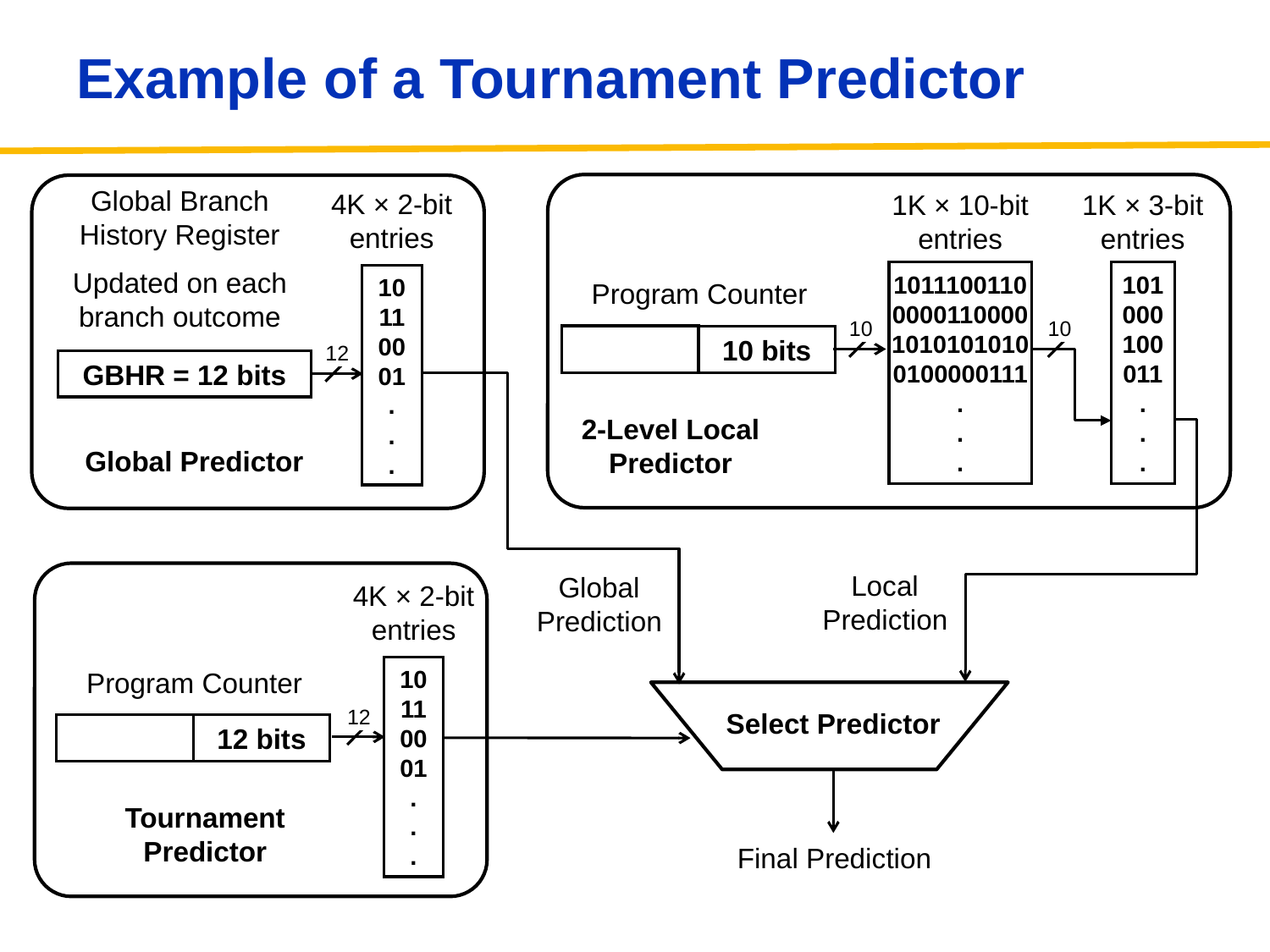

# Example of a Tournament Predictor
Global Branch History Register
Updated on each branch outcome

4K × 2-bit
entries
10
11
00
01
.
.
.
12
GBHR = 12 bits
Global Predictor

1K × 10-bit
entries
1K × 3-bit
entries
1011100110
0000110000
1010101010
0100000111
.
.
.
101
000
100
011
.
.
.
Program Counter
10
10

10 bits

2-Level Local Predictor

Local Prediction

4K × 2-bit
entries
10
11
00
01
.
.
.
Program Counter
12

12 bits
Tournament Predictor
Global Prediction

Select Predictor
Final Prediction